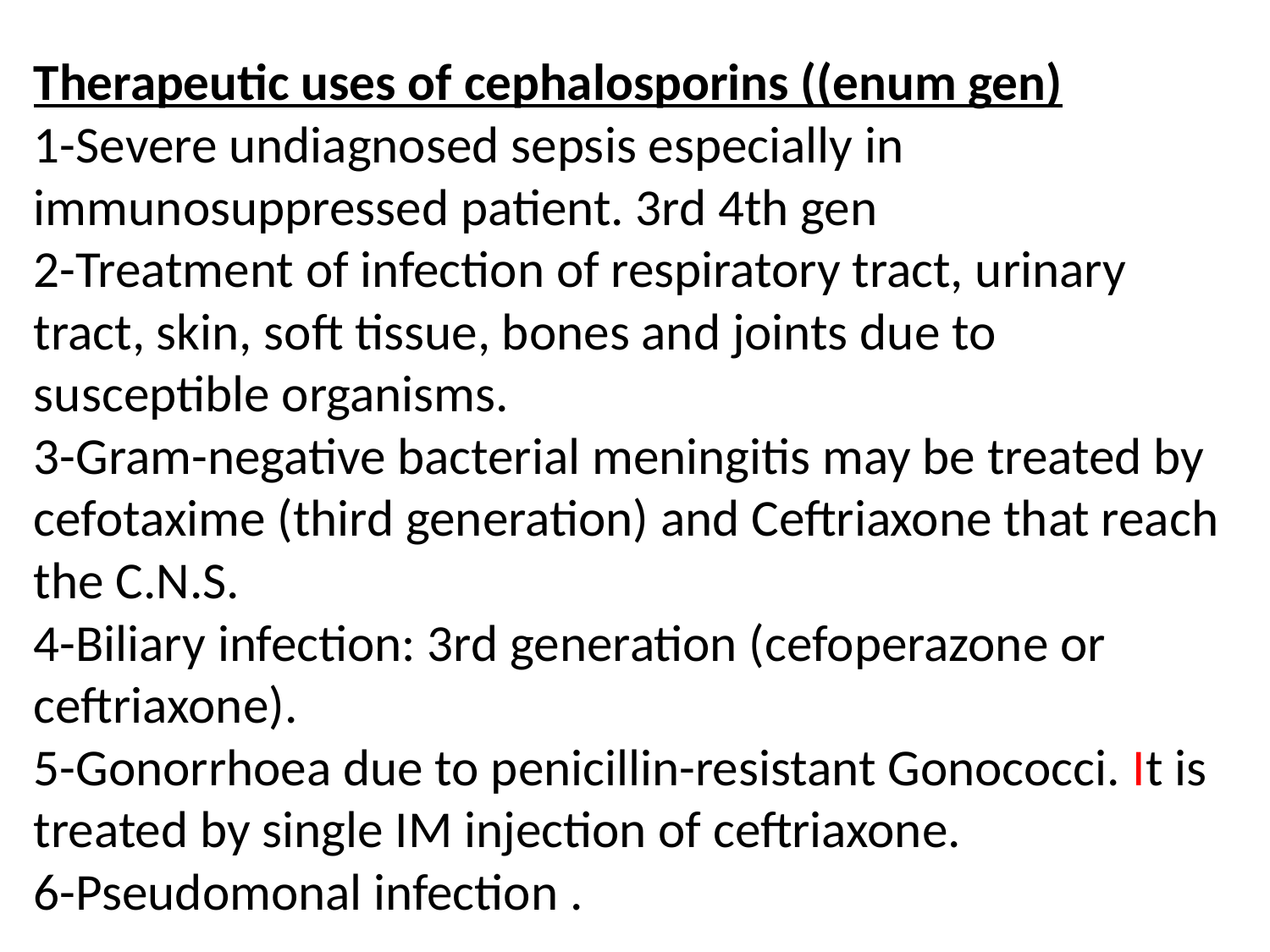

Therapeutic uses of cephalosporins ((enum gen)
1-Severe undiagnosed sepsis especially in immunosuppressed patient. 3rd 4th gen
2-Treatment of infection of respiratory tract, urinary tract, skin, soft tissue, bones and joints due to susceptible organisms.
3-Gram-negative bacterial meningitis may be treated by cefotaxime (third generation) and Ceftriaxone that reach the C.N.S.
4-Biliary infection: 3rd generation (cefoperazone or ceftriaxone).
5-Gonorrhoea due to penicillin-resistant Gonococci. It is treated by single IM injection of ceftriaxone.
6-Pseudomonal infection .